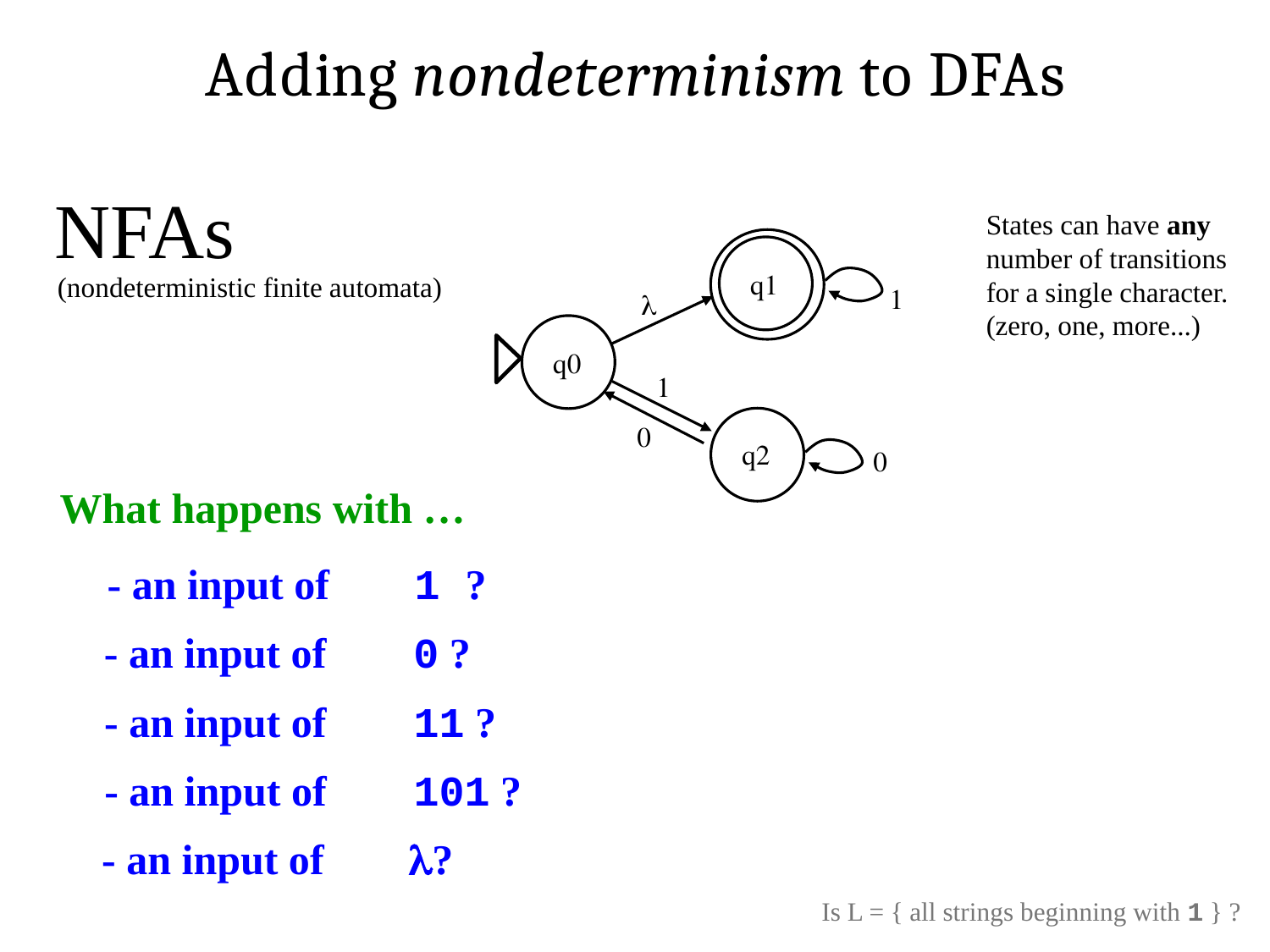

Adding nondeterminism to DFAs
NFAs
States can have any number of transitions for a single character. (zero, one, more...)

q1
(nondeterministic finite automata)
1
λ

q0
1

0

q2
0
What happens with …
- an input of        1 ?
- an input of    0 ?
- an input of    11 ?
- an input of    101 ?
- an input of        λ?
Is L = { all strings beginning with 1 } ?